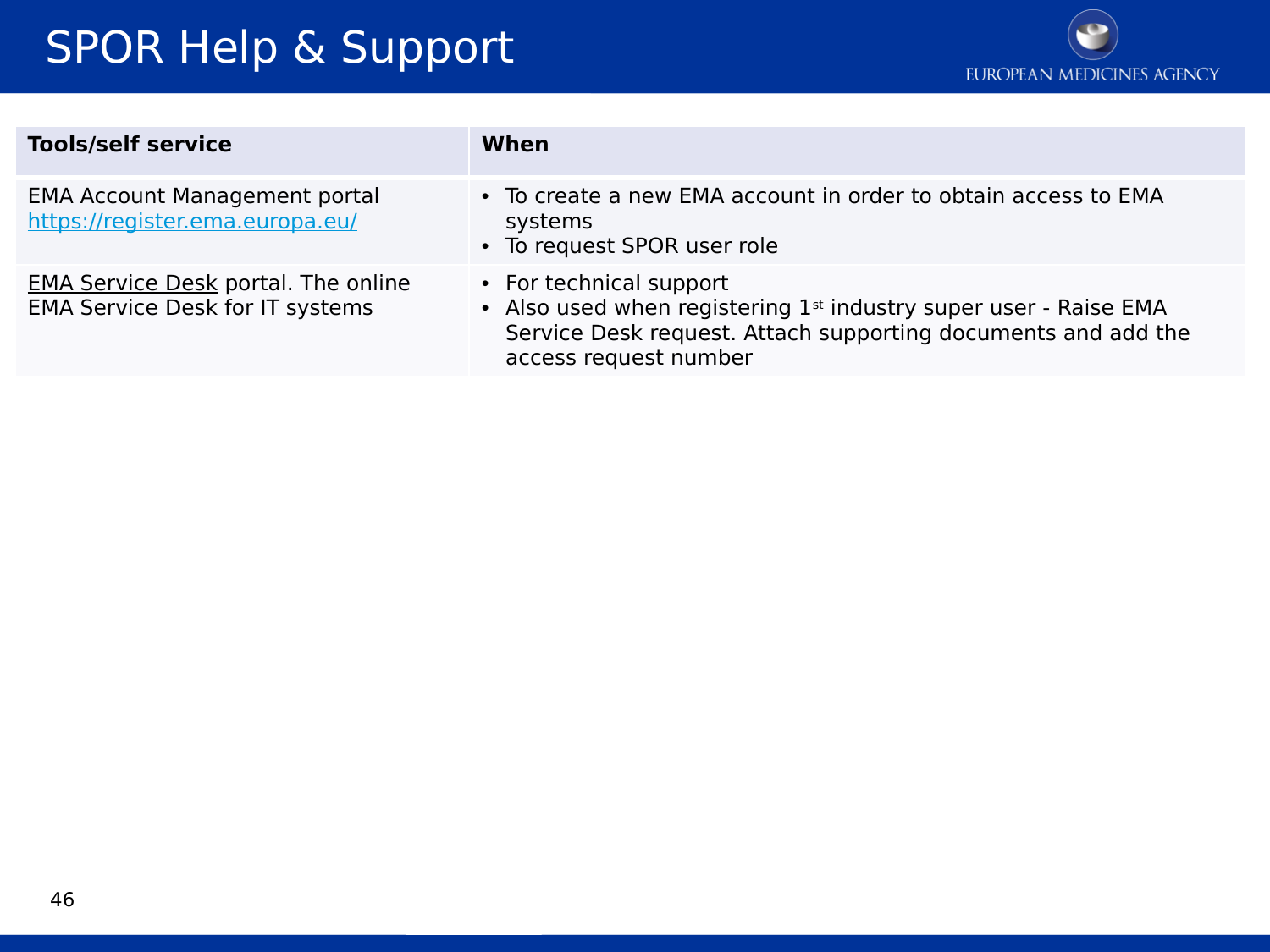

SPOR Help & Support
| Tools/self service | When |
| --- | --- |
| EMA Account Management portal https://register.ema.europa.eu/ | To create a new EMA account in order to obtain access to EMA systems To request SPOR user role |
| EMA Service Desk portal. The online EMA Service Desk for IT systems | For technical support Also used when registering 1st industry super user - Raise EMA Service Desk request. Attach supporting documents and add the access request number |
46